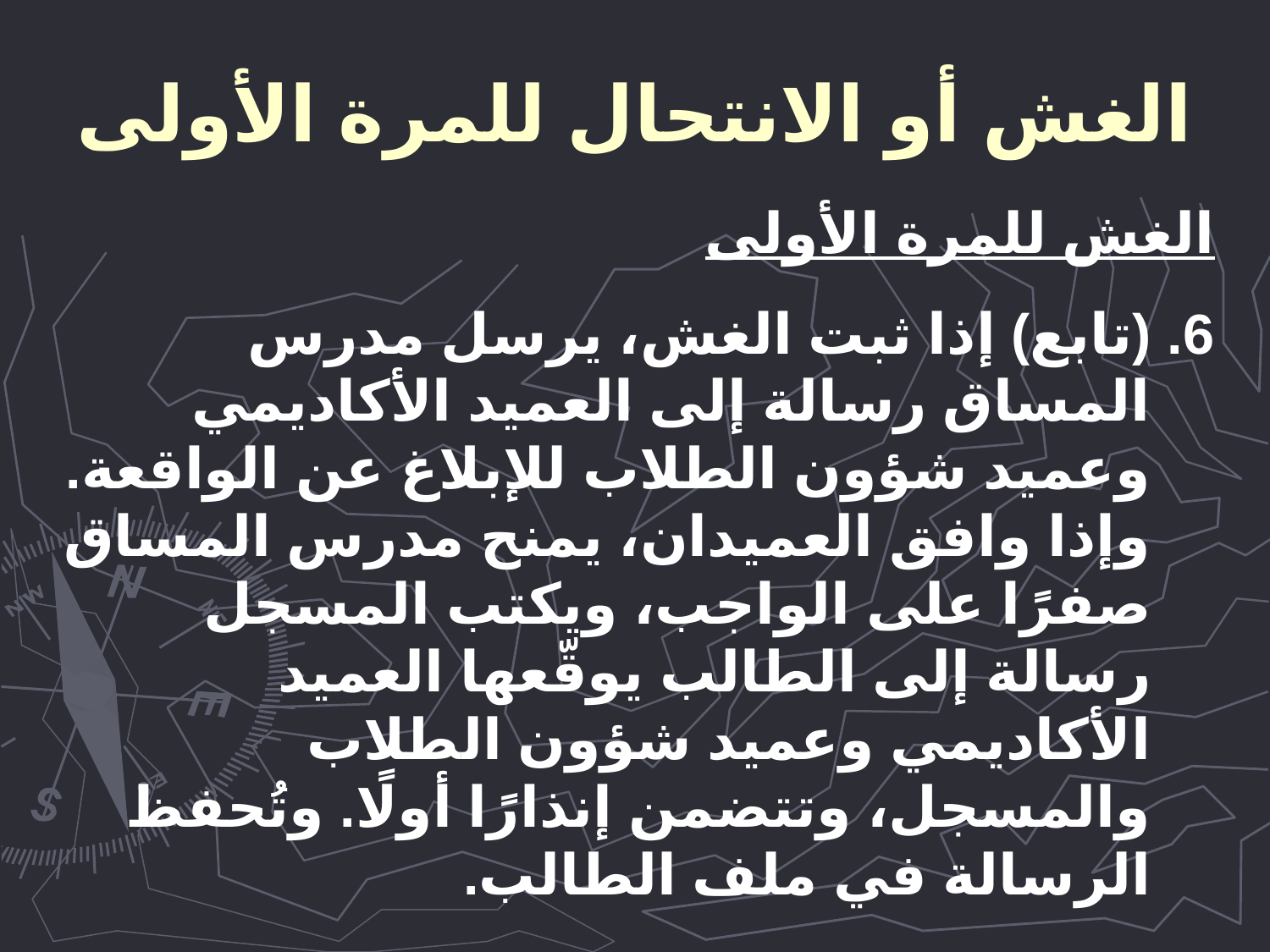

# الغش أو الانتحال للمرة الأولى
الغش للمرة الأولى
6. (تابع) إذا ثبت الغش، يرسل مدرس المساق رسالة إلى العميد الأكاديمي وعميد شؤون الطلاب للإبلاغ عن الواقعة. وإذا وافق العميدان، يمنح مدرس المساق صفرًا على الواجب، ويكتب المسجل رسالة إلى الطالب يوقّعها العميد الأكاديمي وعميد شؤون الطلاب والمسجل، وتتضمن إنذارًا أولًا. وتُحفظ الرسالة في ملف الطالب.